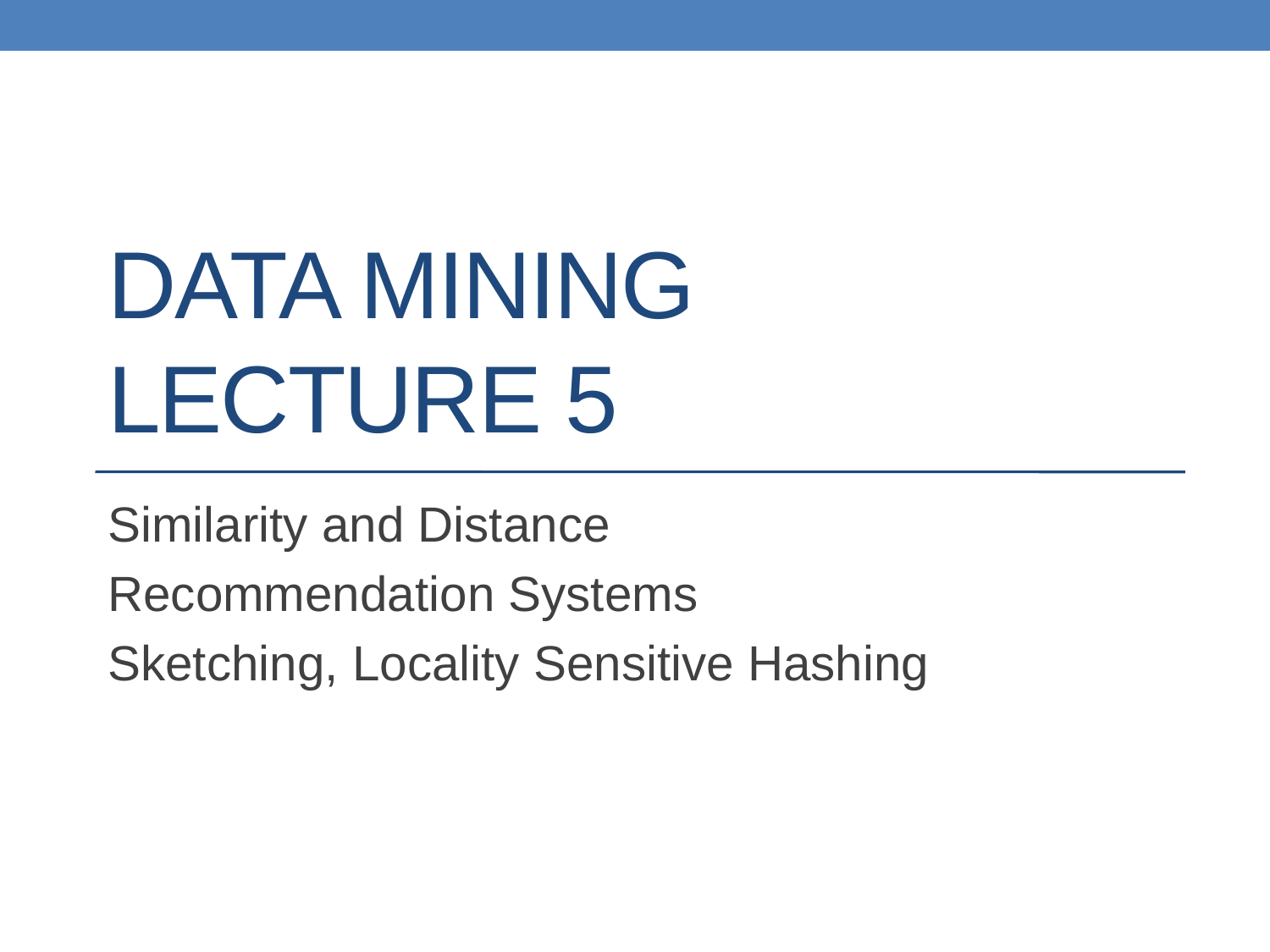

# DATA MINING LECTURE 5
Similarity and Distance
Recommendation Systems
Sketching, Locality Sensitive Hashing